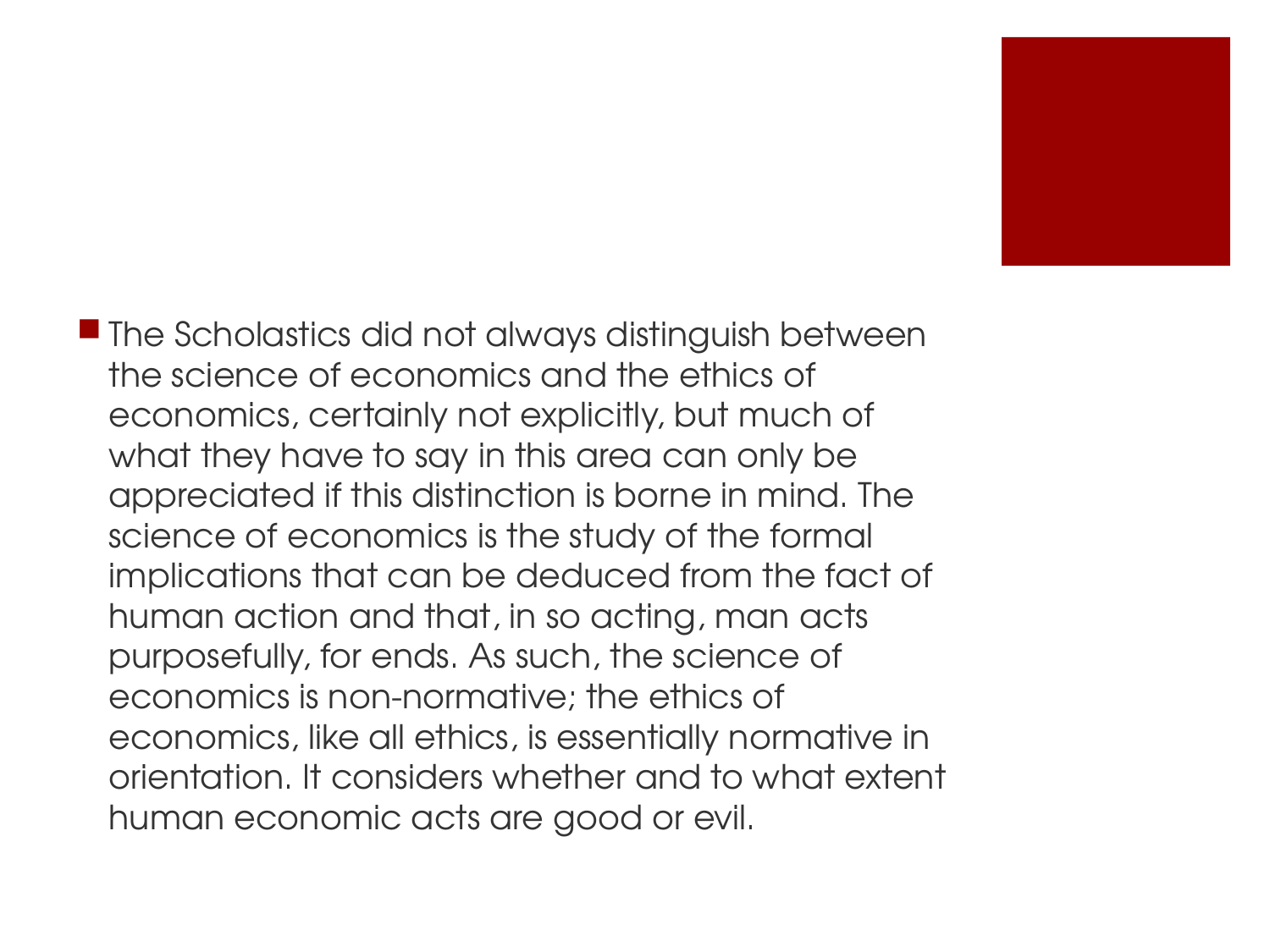

#
The Scholastics did not always distinguish between the science of economics and the ethics of economics, certainly not explicitly, but much of what they have to say in this area can only be appreciated if this distinction is borne in mind. The science of economics is the study of the formal implications that can be deduced from the fact of human action and that, in so acting, man acts purposefully, for ends. As such, the science of economics is non-normative; the ethics of economics, like all ethics, is essentially normative in orientation. It considers whether and to what extent human economic acts are good or evil.